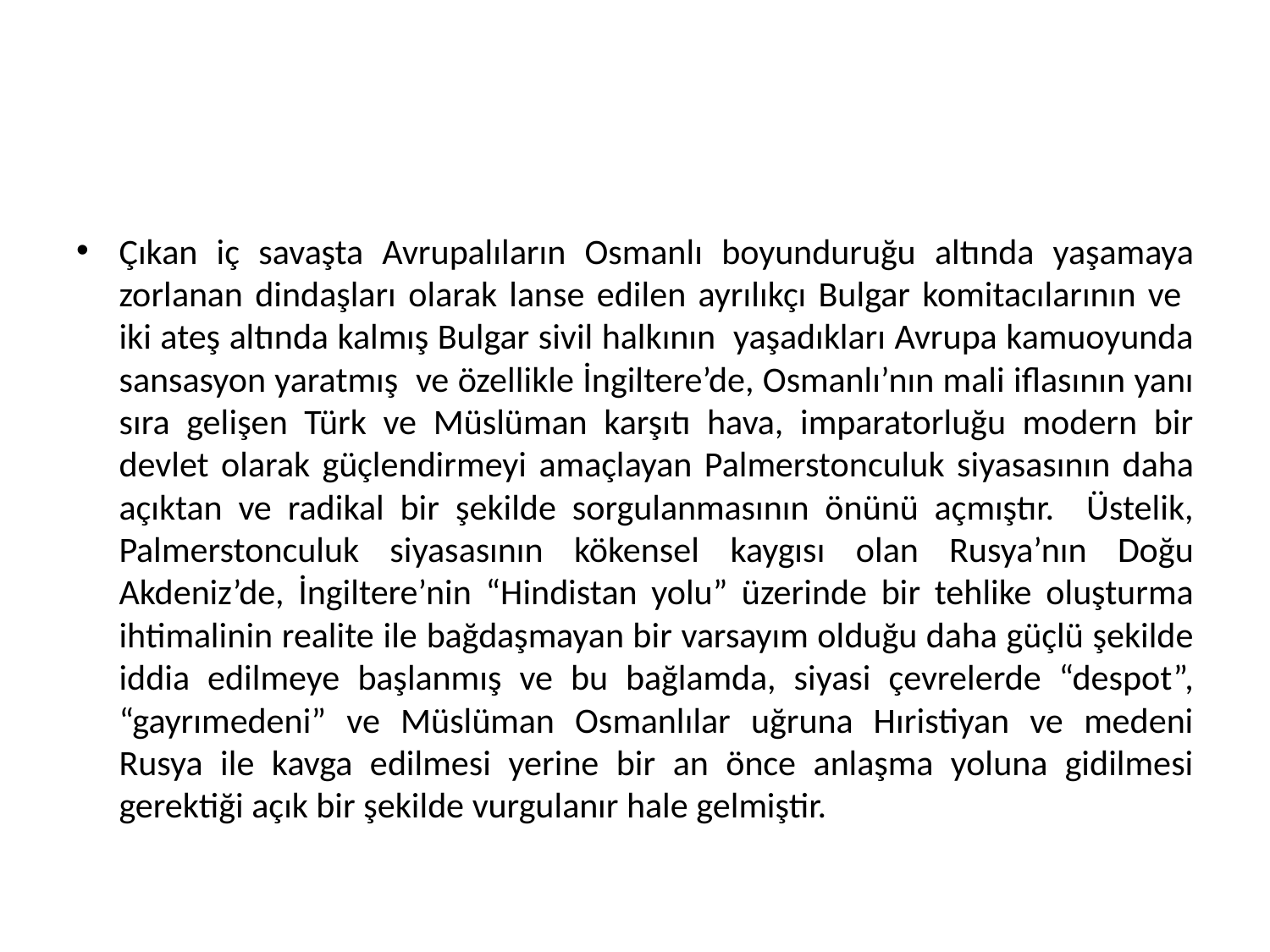

Çıkan iç savaşta Avrupalıların Osmanlı boyunduruğu altında yaşamaya zorlanan dindaşları olarak lanse edilen ayrılıkçı Bulgar komitacılarının ve  iki ateş altında kalmış Bulgar sivil halkının  yaşadıkları Avrupa kamuoyunda sansasyon yaratmış  ve özellikle İngiltere’de, Osmanlı’nın mali iflasının yanı sıra gelişen Türk ve Müslüman karşıtı hava, imparatorluğu modern bir devlet olarak güçlendirmeyi amaçlayan Palmerstonculuk siyasasının daha açıktan ve radikal bir şekilde sorgulanmasının önünü açmıştır.  Üstelik, Palmerstonculuk siyasasının kökensel kaygısı olan Rusya’nın Doğu Akdeniz’de, İngiltere’nin “Hindistan yolu” üzerinde bir tehlike oluşturma ihtimalinin realite ile bağdaşmayan bir varsayım olduğu daha güçlü şekilde iddia edilmeye başlanmış ve bu bağlamda, siyasi çevrelerde “despot”, “gayrımedeni” ve Müslüman Osmanlılar uğruna Hıristiyan ve medeni Rusya ile kavga edilmesi yerine bir an önce anlaşma yoluna gidilmesi gerektiği açık bir şekilde vurgulanır hale gelmiştir.